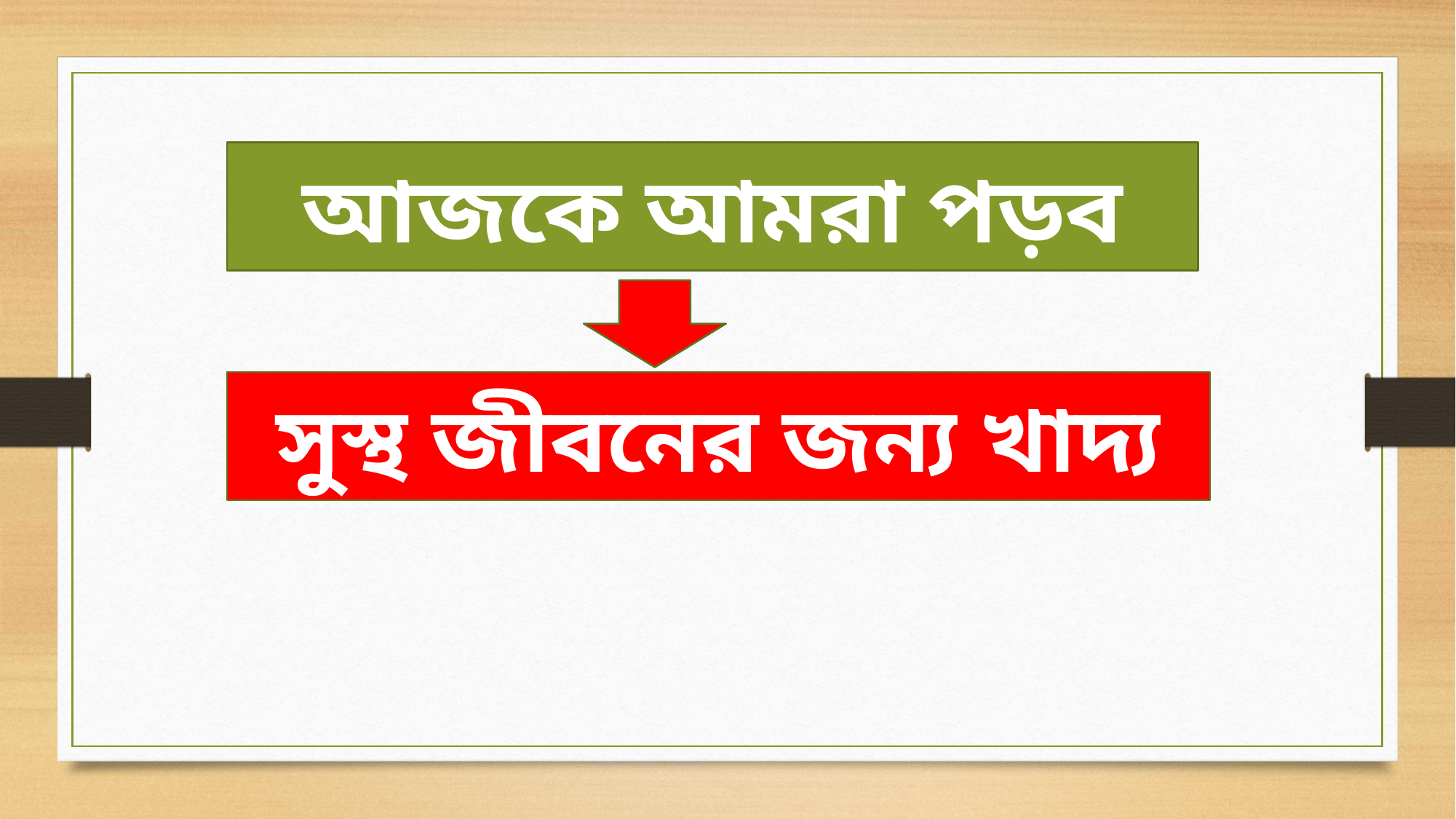

আজকে আমরা পড়ব

সুস্থ জীবনের জন্য খাদ্য